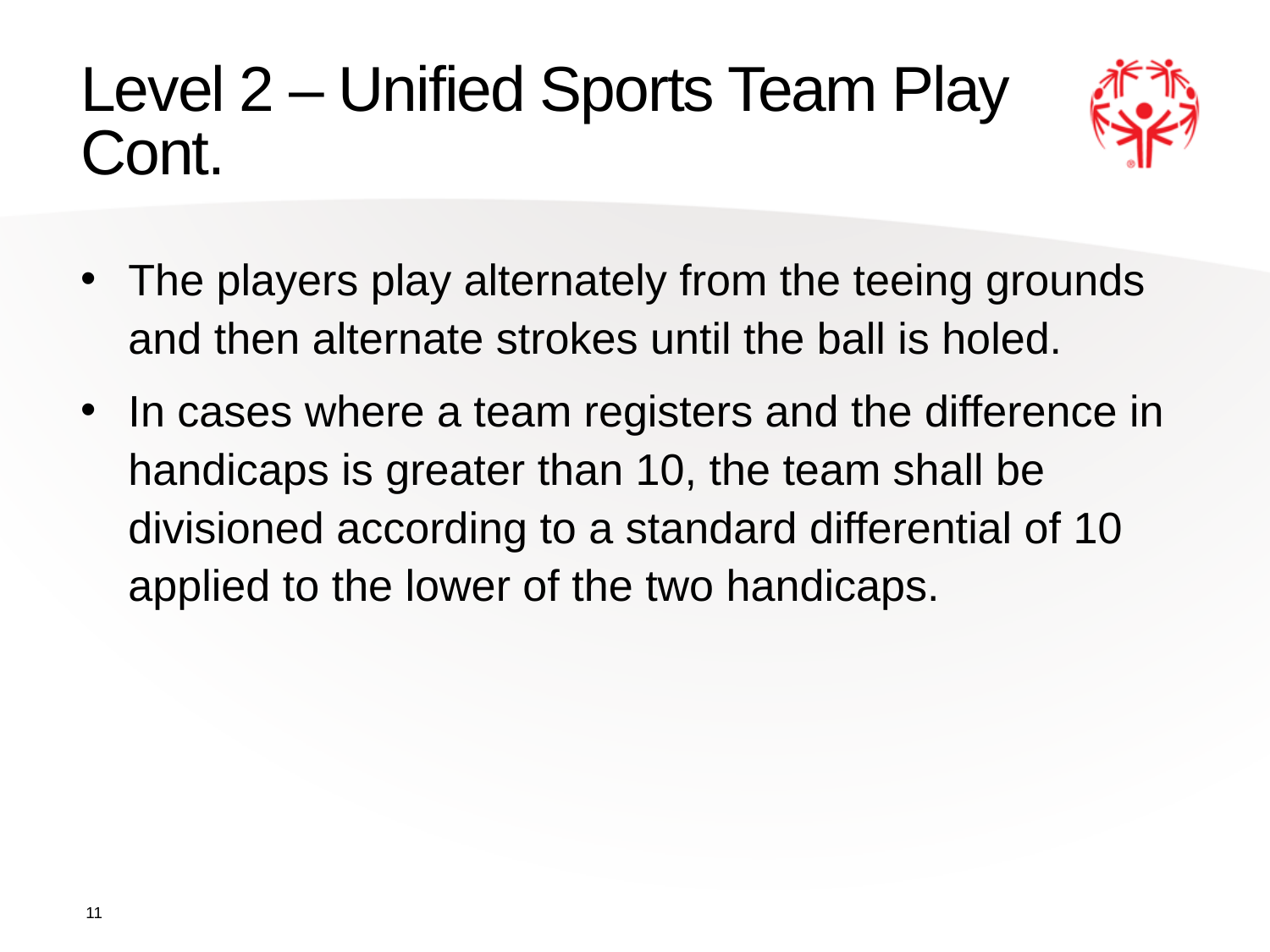

# Level 2 – Unified Sports Team Play Cont.
The players play alternately from the teeing grounds and then alternate strokes until the ball is holed.
In cases where a team registers and the difference in handicaps is greater than 10, the team shall be divisioned according to a standard differential of 10 applied to the lower of the two handicaps.
11